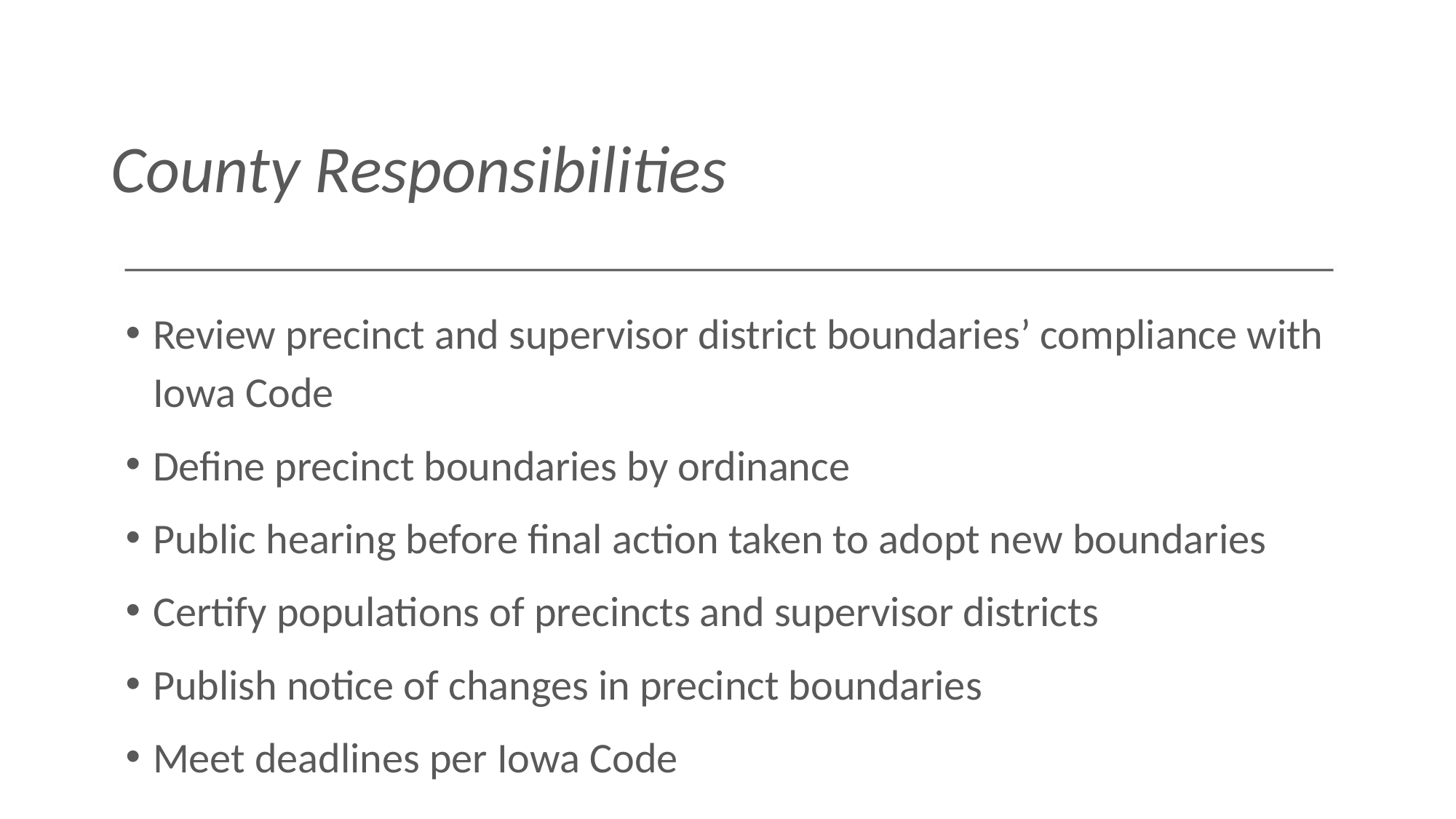

# County Responsibilities
Review precinct and supervisor district boundaries’ compliance with    Iowa Code
Define precinct boundaries by ordinance
Public hearing before final action taken to adopt new boundaries
Certify populations of precincts and supervisor districts
Publish notice of changes in precinct boundaries
Meet deadlines per Iowa Code